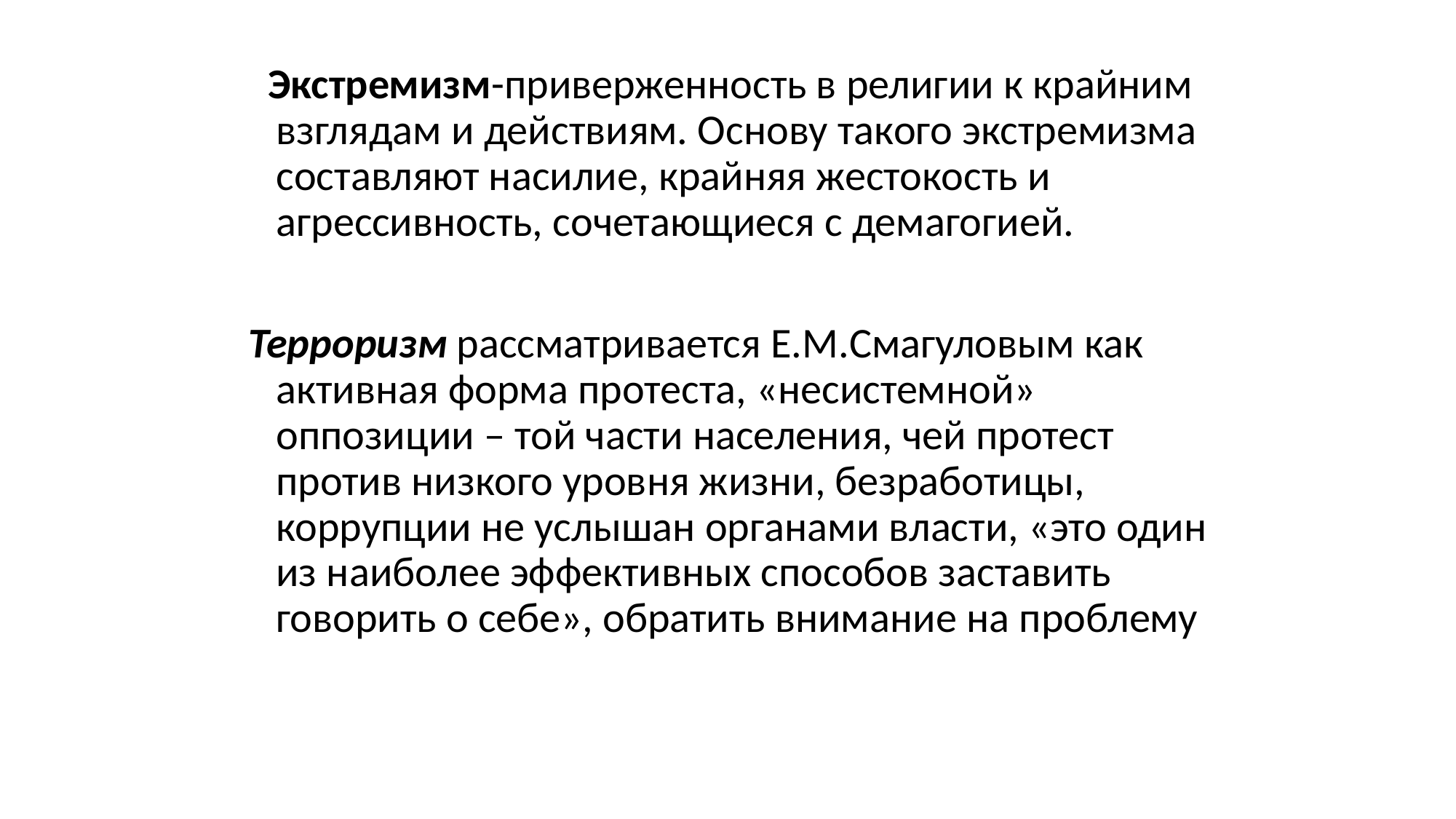

Экстремизм-приверженность в религии к крайним взглядам и действиям. Основу такого экстремизма составляют насилие, крайняя жестокость и агрессивность, сочетающиеся с демагогией.

Терроризм рассматривается Е.М.Смагуловым как активная форма протеста, «несистемной» оппозиции – той части населения, чей протест против низкого уровня жизни, безработицы, коррупции не услышан органами власти, «это один из наиболее эффективных способов заставить говорить о себе», обратить внимание на проблему